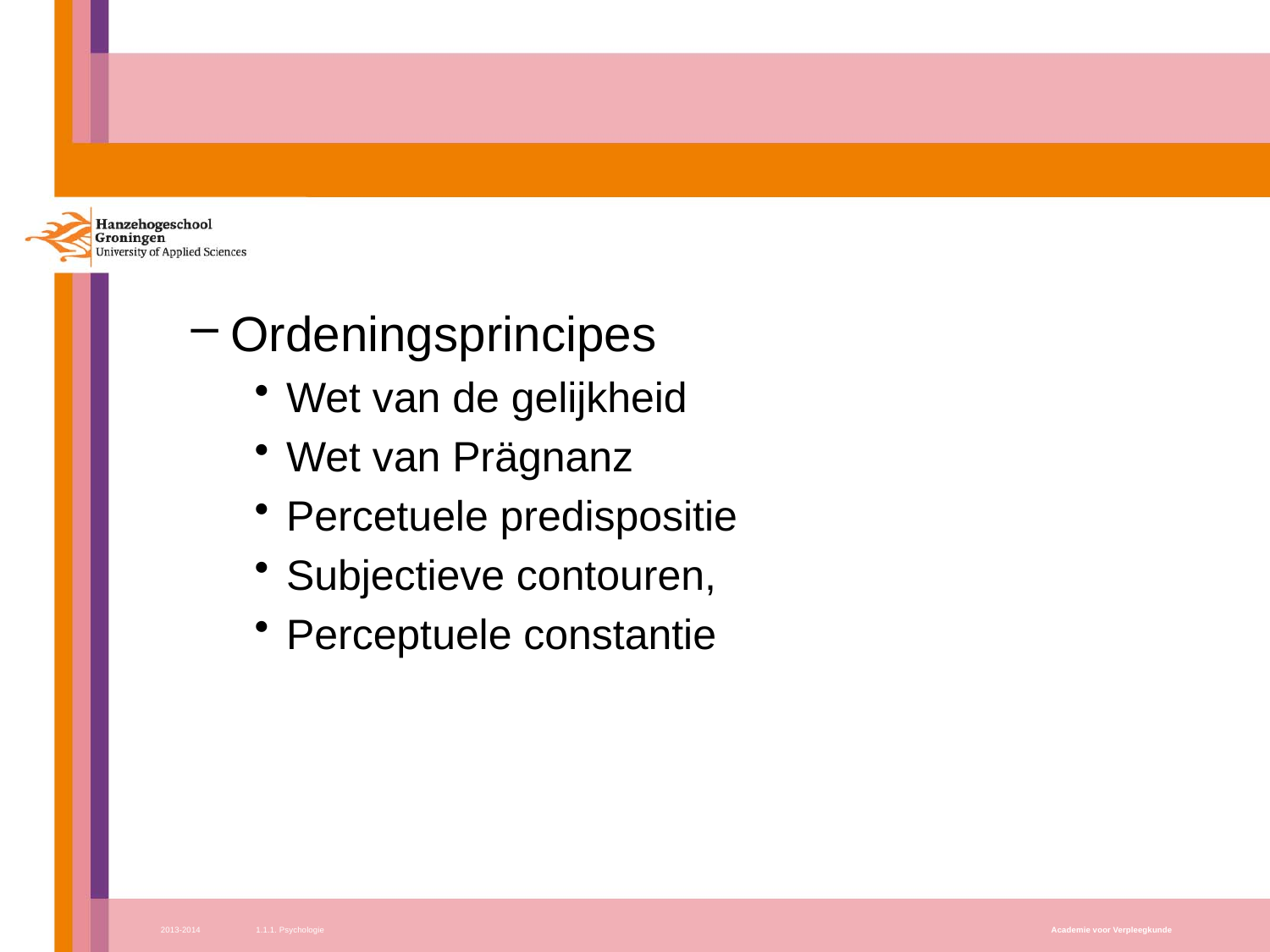

#
Ordeningsprincipes
Wet van de gelijkheid
Wet van Prägnanz
Percetuele predispositie
Subjectieve contouren,
Perceptuele constantie

2013-2014
1.1.1. Psychologie
Academie voor Verpleegkunde